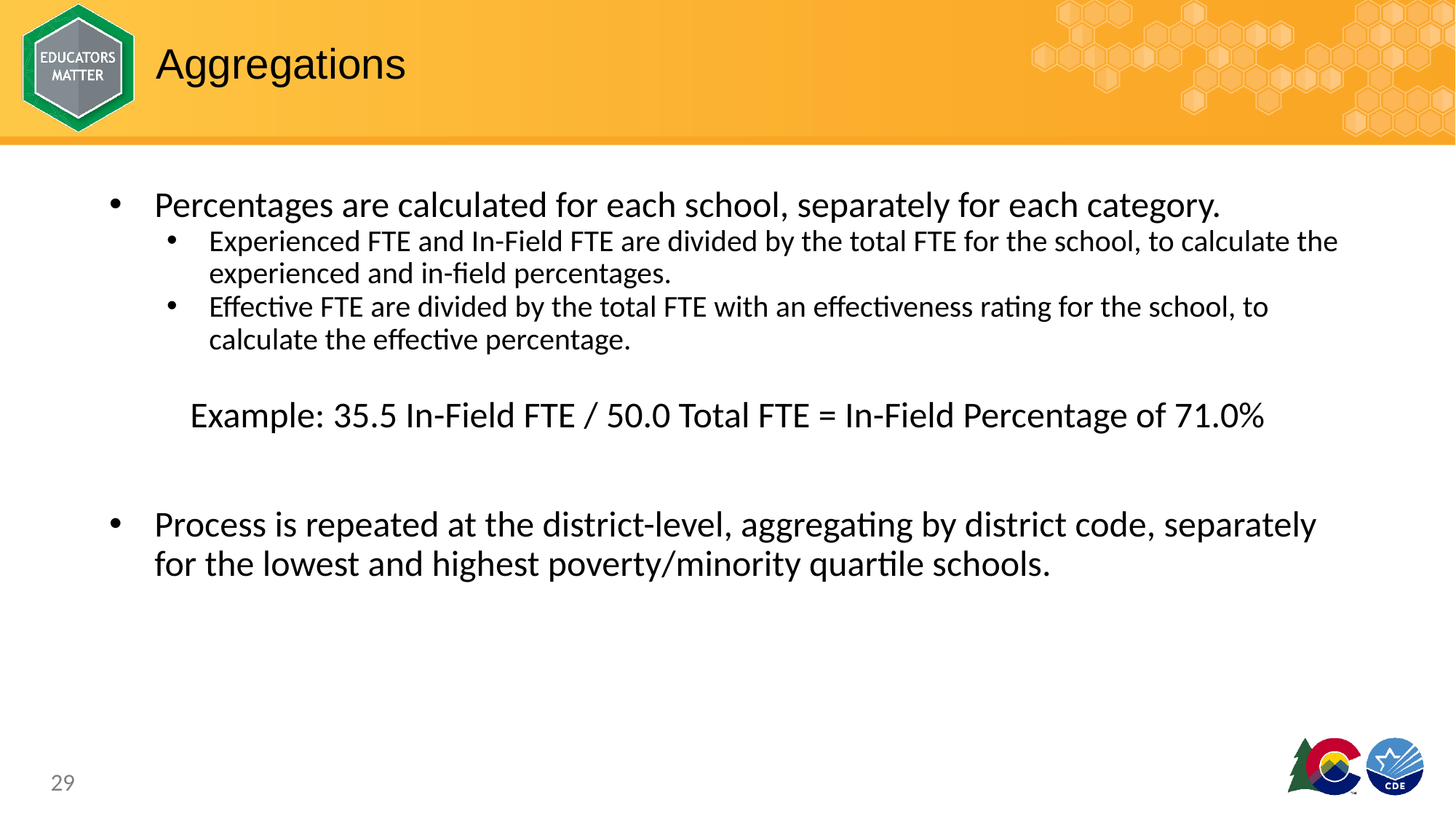

# Aggregations
Percentages are calculated for each school, separately for each category.
Experienced FTE and In-Field FTE are divided by the total FTE for the school, to calculate the experienced and in-field percentages.
Effective FTE are divided by the total FTE with an effectiveness rating for the school, to calculate the effective percentage.

Example: 35.5 In-Field FTE / 50.0 Total FTE = In-Field Percentage of 71.0%

Process is repeated at the district-level, aggregating by district code, separately for the lowest and highest poverty/minority quartile schools.
29